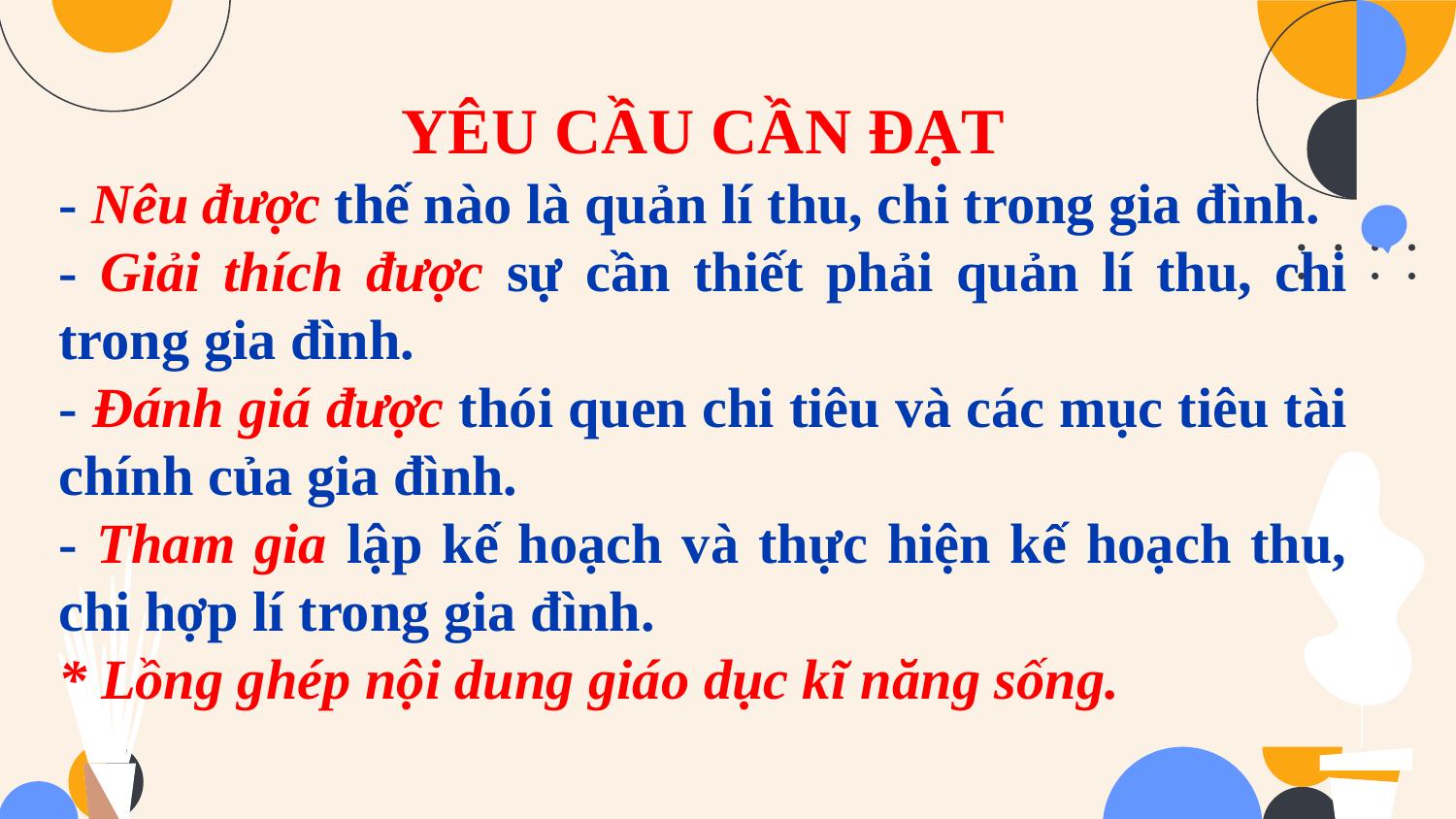

YÊU CẦU CẦN ĐẠT
- Nêu được thế nào là quản lí thu, chi trong gia đình.
- Giải thích được sự cần thiết phải quản lí thu, chi trong gia đình.
- Đánh giá được thói quen chi tiêu và các mục tiêu tài chính của gia đình.
- Tham gia lập kế hoạch và thực hiện kế hoạch thu, chi hợp lí trong gia đình.
* Lồng ghép nội dung giáo dục kĩ năng sống.